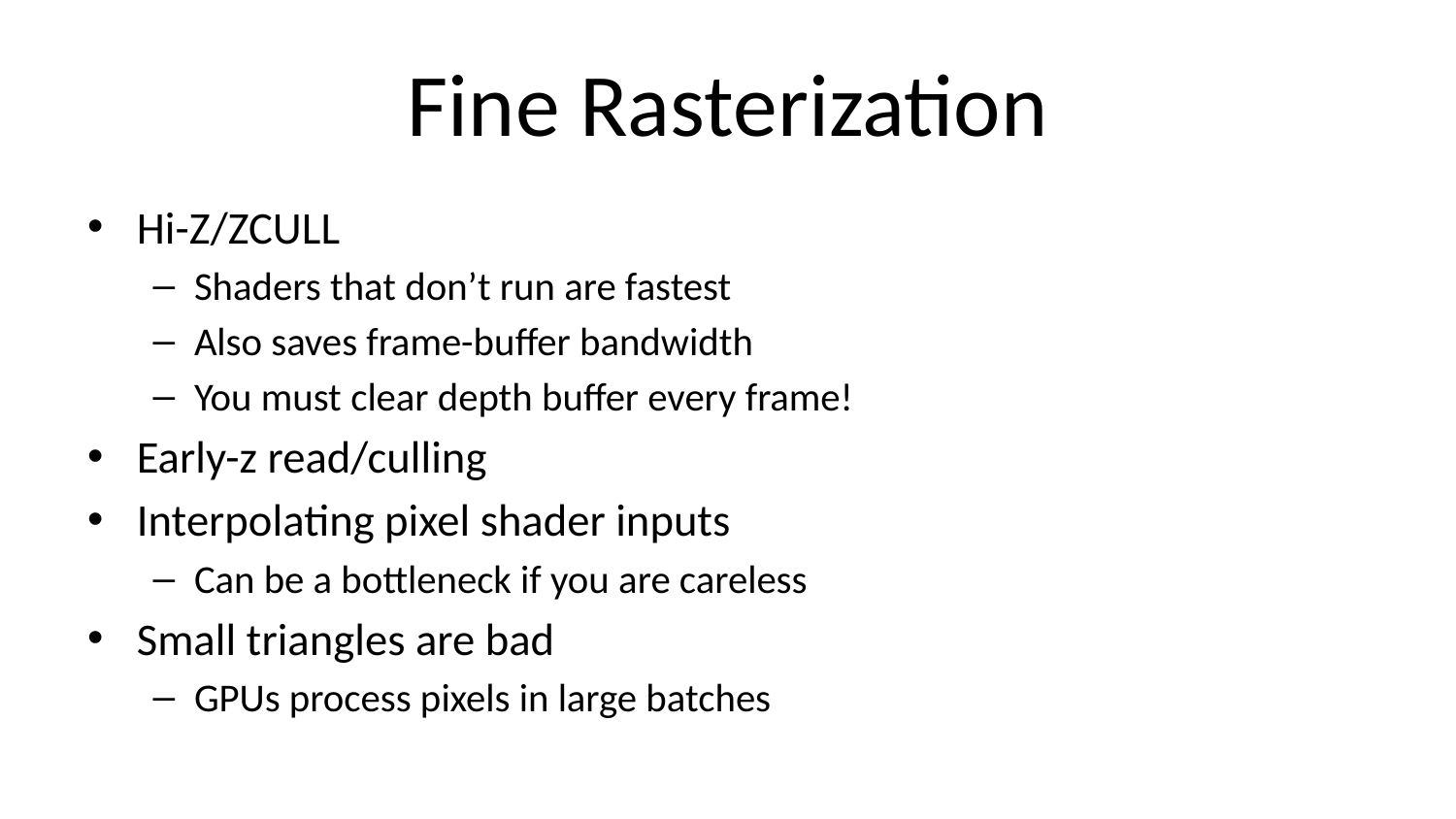

# Fine Rasterization
Hi-Z/ZCULL
Shaders that don’t run are fastest
Also saves frame-buffer bandwidth
You must clear depth buffer every frame!
Early-z read/culling
Interpolating pixel shader inputs
Can be a bottleneck if you are careless
Small triangles are bad
GPUs process pixels in large batches